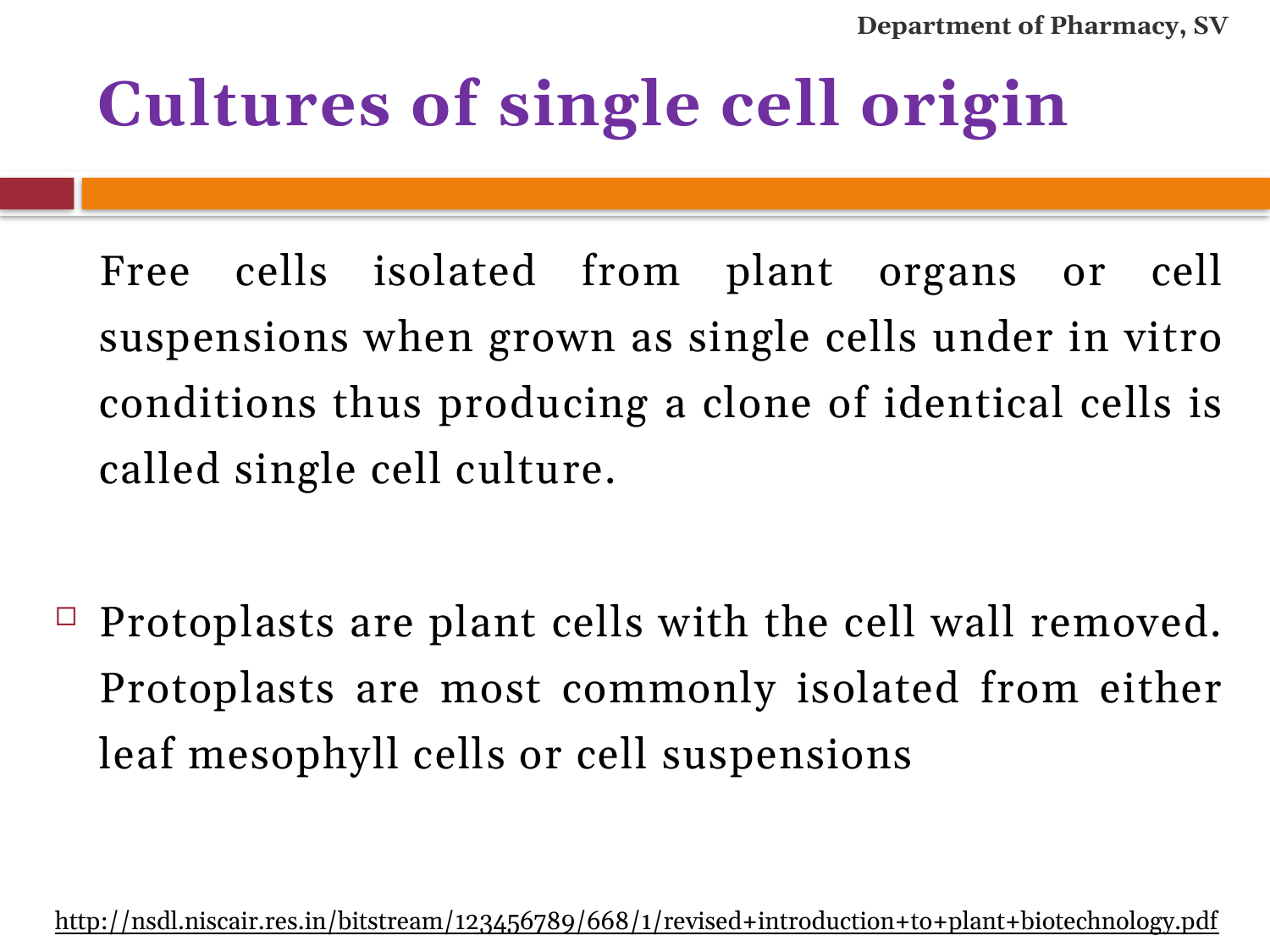

Department of Pharmacy, SV
# Cultures of single cell origin
	Free cells isolated from plant organs or cell suspensions when grown as single cells under in vitro conditions thus producing a clone of identical cells is called single cell culture.

Protoplasts are plant cells with the cell wall removed. Protoplasts are most commonly isolated from either leaf mesophyll cells or cell suspensions
http://nsdl.niscair.res.in/bitstream/123456789/668/1/revised+introduction+to+plant+biotechnology.pdf